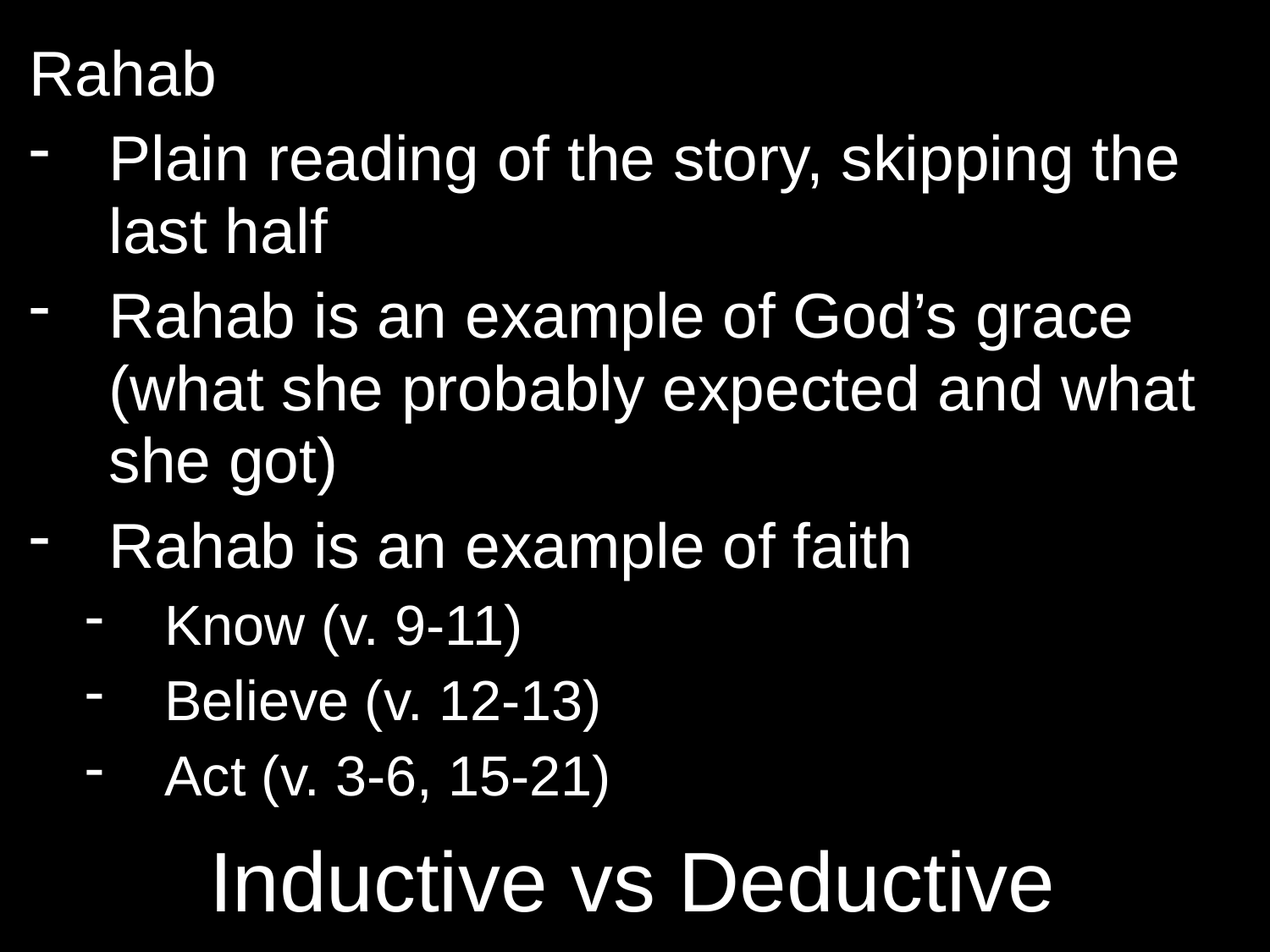

Rahab
Plain reading of the story, skipping the last half
Rahab is an example of God’s grace (what she probably expected and what she got)
Rahab is an example of faith
Know (v. 9-11)
Believe (v. 12-13)
Act (v. 3-6, 15-21)
# Inductive vs Deductive